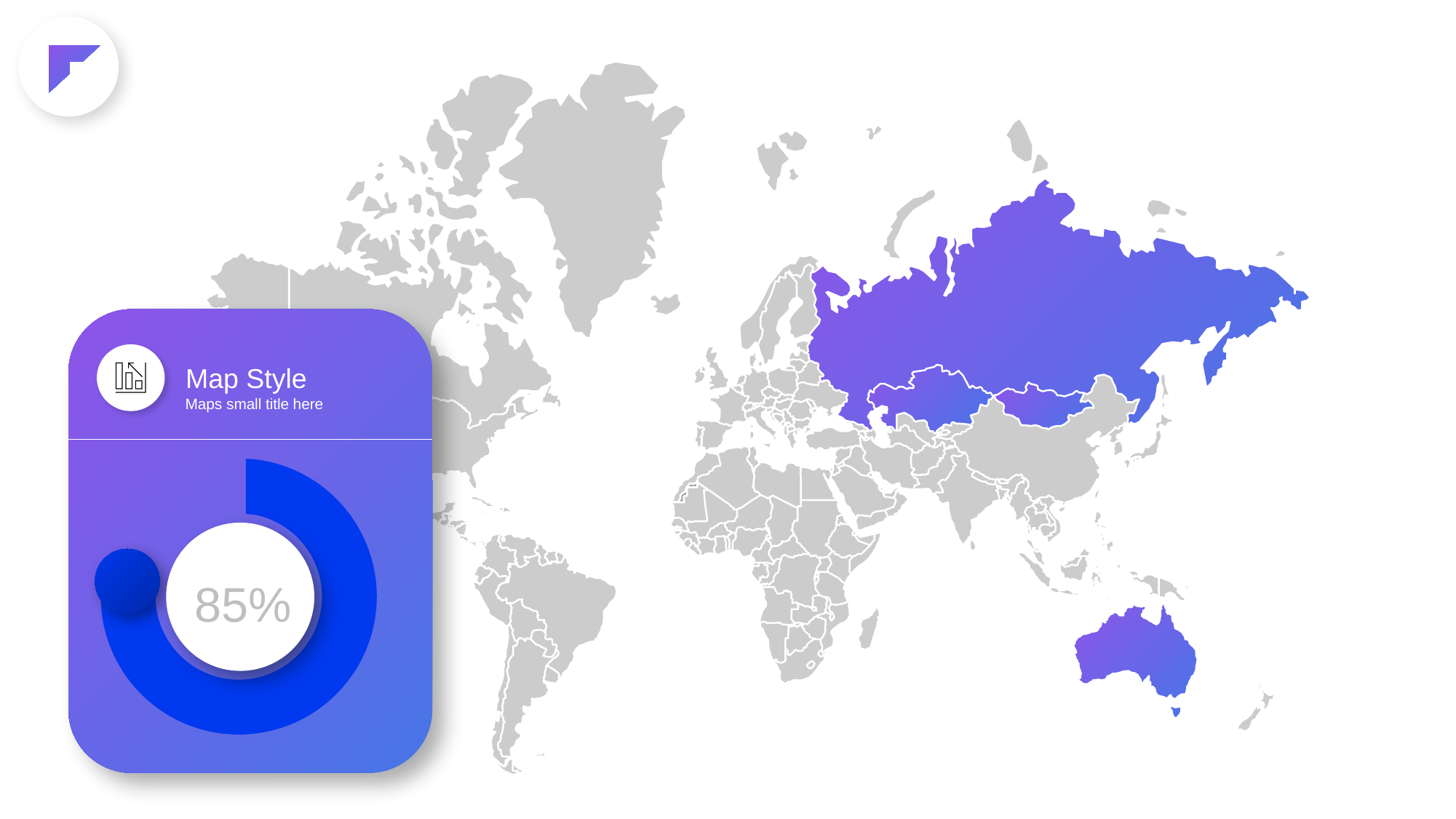

Map Style

Maps small title here

85%